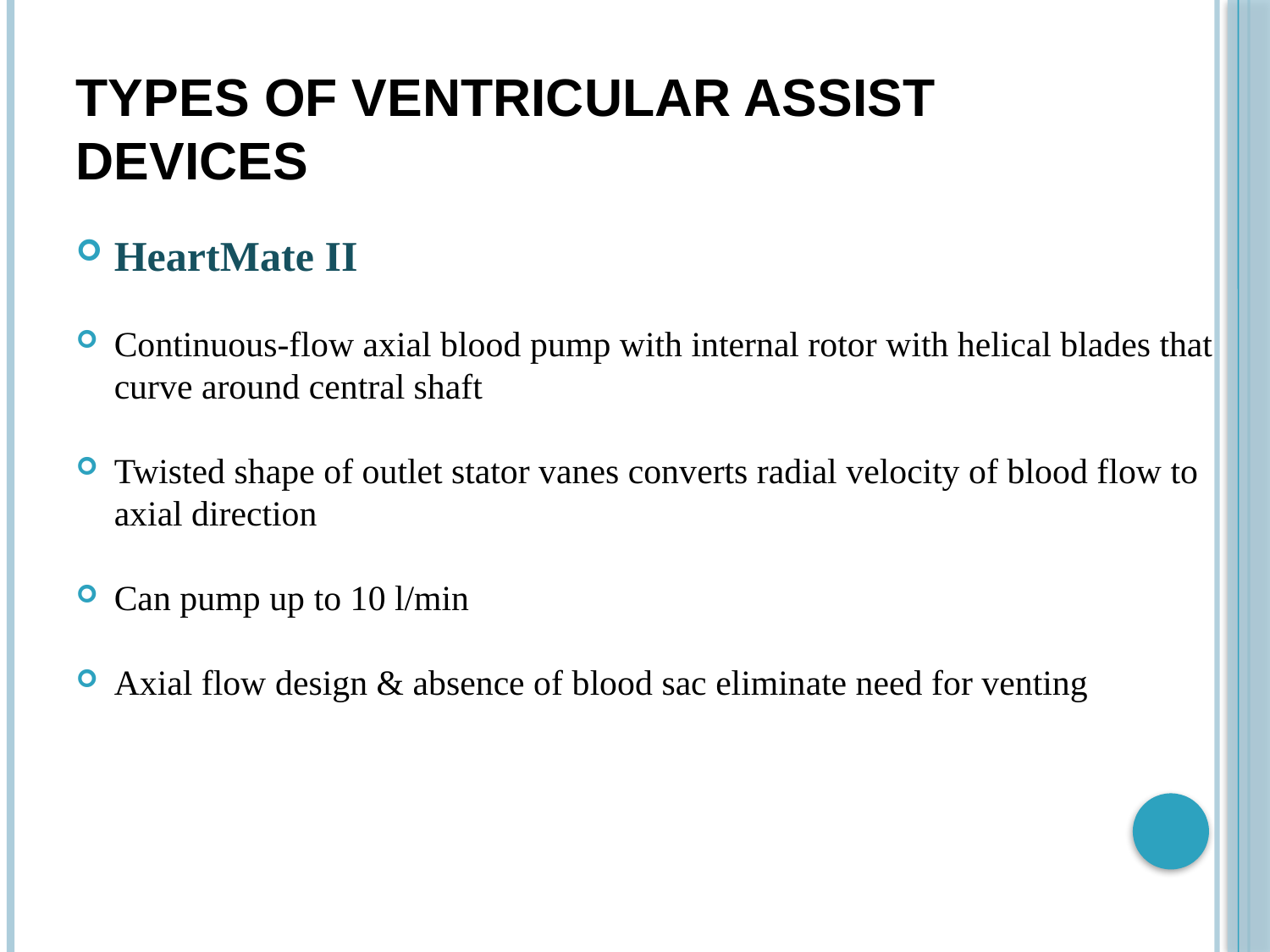

# Types of Ventricular Assist Devices
HeartMate II
Continuous-flow axial blood pump with internal rotor with helical blades that curve around central shaft
Twisted shape of outlet stator vanes converts radial velocity of blood flow to axial direction
Can pump up to 10 l/min
Axial flow design & absence of blood sac eliminate need for venting